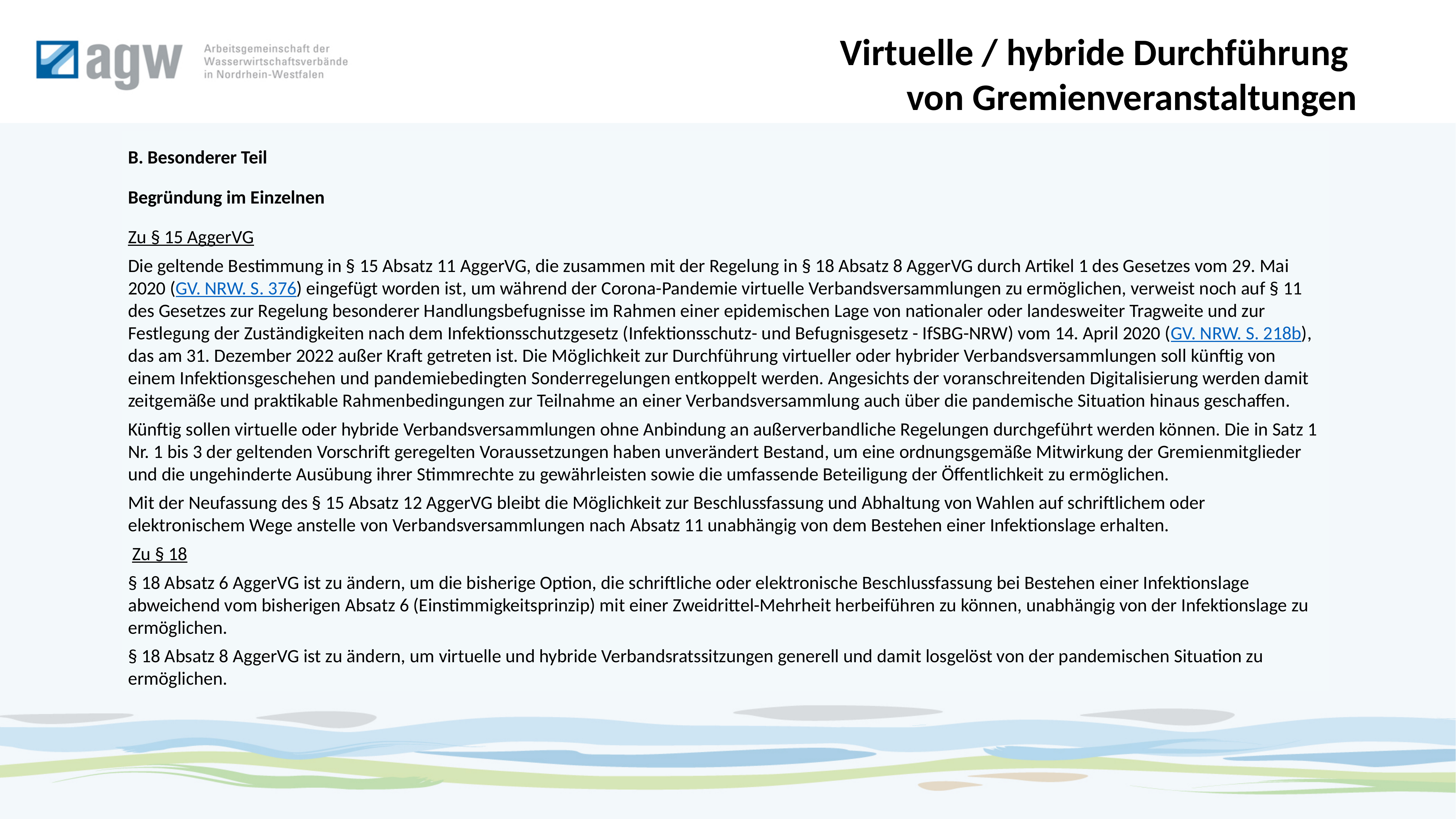

Virtuelle / hybride Durchführung
von Gremienveranstaltungen
B. Besonderer Teil
Begründung im Einzelnen
Zu § 15 AggerVG
Die geltende Bestimmung in § 15 Absatz 11 AggerVG, die zusammen mit der Regelung in § 18 Absatz 8 AggerVG durch Artikel 1 des Gesetzes vom 29. Mai 2020 (GV. NRW. S. 376) eingefügt worden ist, um während der Corona-Pandemie virtuelle Verbandsversammlungen zu ermöglichen, verweist noch auf § 11 des Gesetzes zur Regelung besonderer Handlungsbefugnisse im Rahmen einer epidemischen Lage von nationaler oder landesweiter Tragweite und zur Festlegung der Zuständigkeiten nach dem Infektionsschutzgesetz (Infektionsschutz- und Befugnisgesetz - IfSBG-NRW) vom 14. April 2020 (GV. NRW. S. 218b), das am 31. Dezember 2022 außer Kraft getreten ist. Die Möglichkeit zur Durchführung virtueller oder hybrider Verbandsversammlungen soll künftig von einem Infektionsgeschehen und pandemiebedingten Sonderregelungen entkoppelt werden. Angesichts der voranschreitenden Digitalisierung werden damit zeitgemäße und praktikable Rahmenbedingungen zur Teilnahme an einer Verbandsversammlung auch über die pandemische Situation hinaus geschaffen.
Künftig sollen virtuelle oder hybride Verbandsversammlungen ohne Anbindung an außerverbandliche Regelungen durchgeführt werden können. Die in Satz 1 Nr. 1 bis 3 der geltenden Vorschrift geregelten Voraussetzungen haben unverändert Bestand, um eine ordnungsgemäße Mitwirkung der Gremienmitglieder und die ungehinderte Ausübung ihrer Stimmrechte zu gewährleisten sowie die umfassende Beteiligung der Öffentlichkeit zu ermöglichen.
Mit der Neufassung des § 15 Absatz 12 AggerVG bleibt die Möglichkeit zur Beschlussfassung und Abhaltung von Wahlen auf schriftlichem oder elektronischem Wege anstelle von Verbandsversammlungen nach Absatz 11 unabhängig von dem Bestehen einer Infektionslage erhalten.
 Zu § 18
§ 18 Absatz 6 AggerVG ist zu ändern, um die bisherige Option, die schriftliche oder elektronische Beschlussfassung bei Bestehen einer Infektionslage abweichend vom bisherigen Absatz 6 (Einstimmigkeitsprinzip) mit einer Zweidrittel-Mehrheit herbeiführen zu können, unabhängig von der Infektionslage zu ermöglichen.
§ 18 Absatz 8 AggerVG ist zu ändern, um virtuelle und hybride Verbandsratssitzungen generell und damit losgelöst von der pandemischen Situation zu ermöglichen.